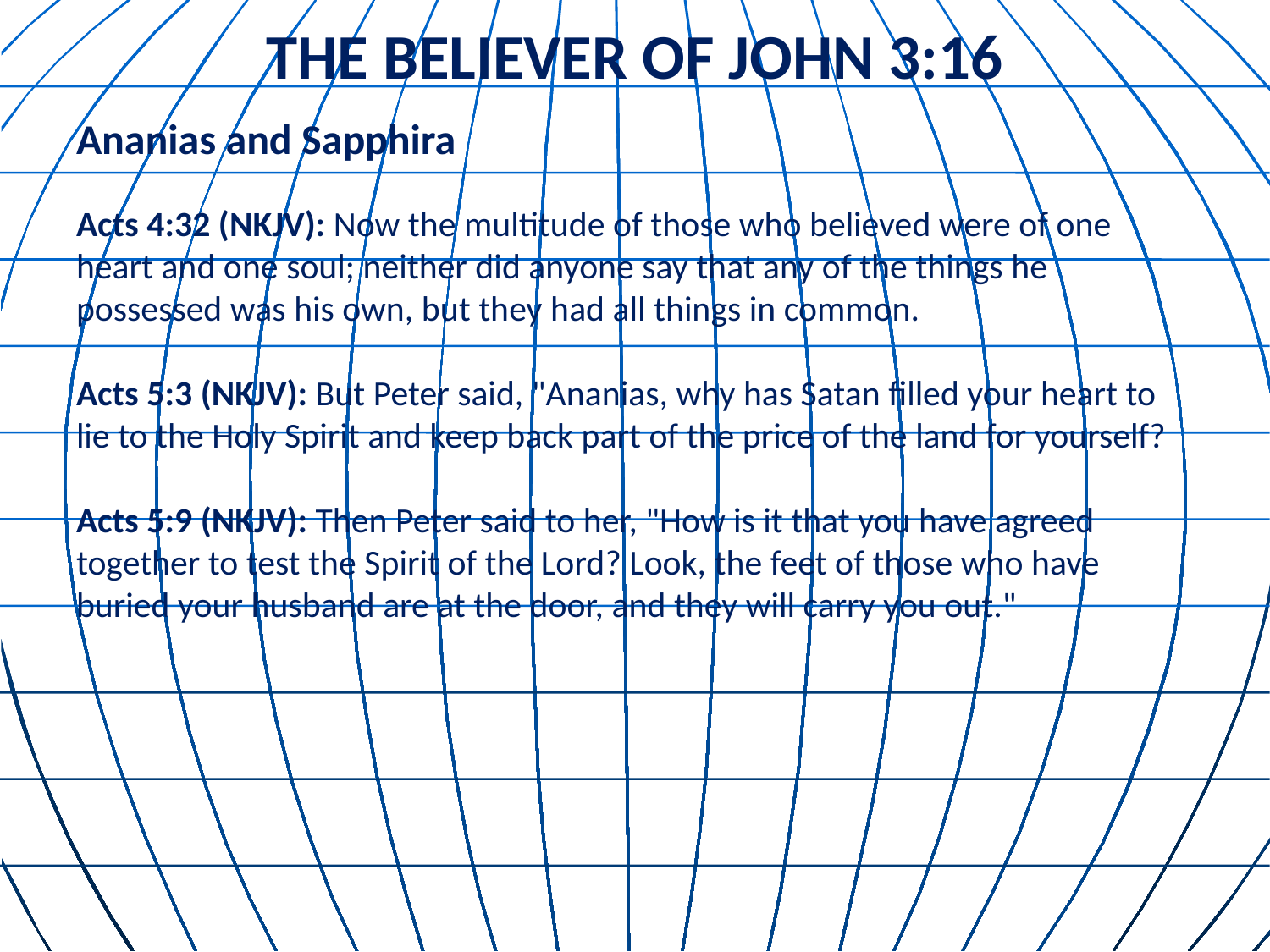

# THE BELIEVER OF JOHN 3:16
Ananias and Sapphira

Acts 4:32 (NKJV): Now the multitude of those who believed were of one heart and one soul; neither did anyone say that any of the things he possessed was his own, but they had all things in common.

Acts 5:3 (NKJV): But Peter said, "Ananias, why has Satan filled your heart to lie to the Holy Spirit and keep back part of the price of the land for yourself?

Acts 5:9 (NKJV): Then Peter said to her, "How is it that you have agreed together to test the Spirit of the Lord? Look, the feet of those who have buried your husband are at the door, and they will carry you out."